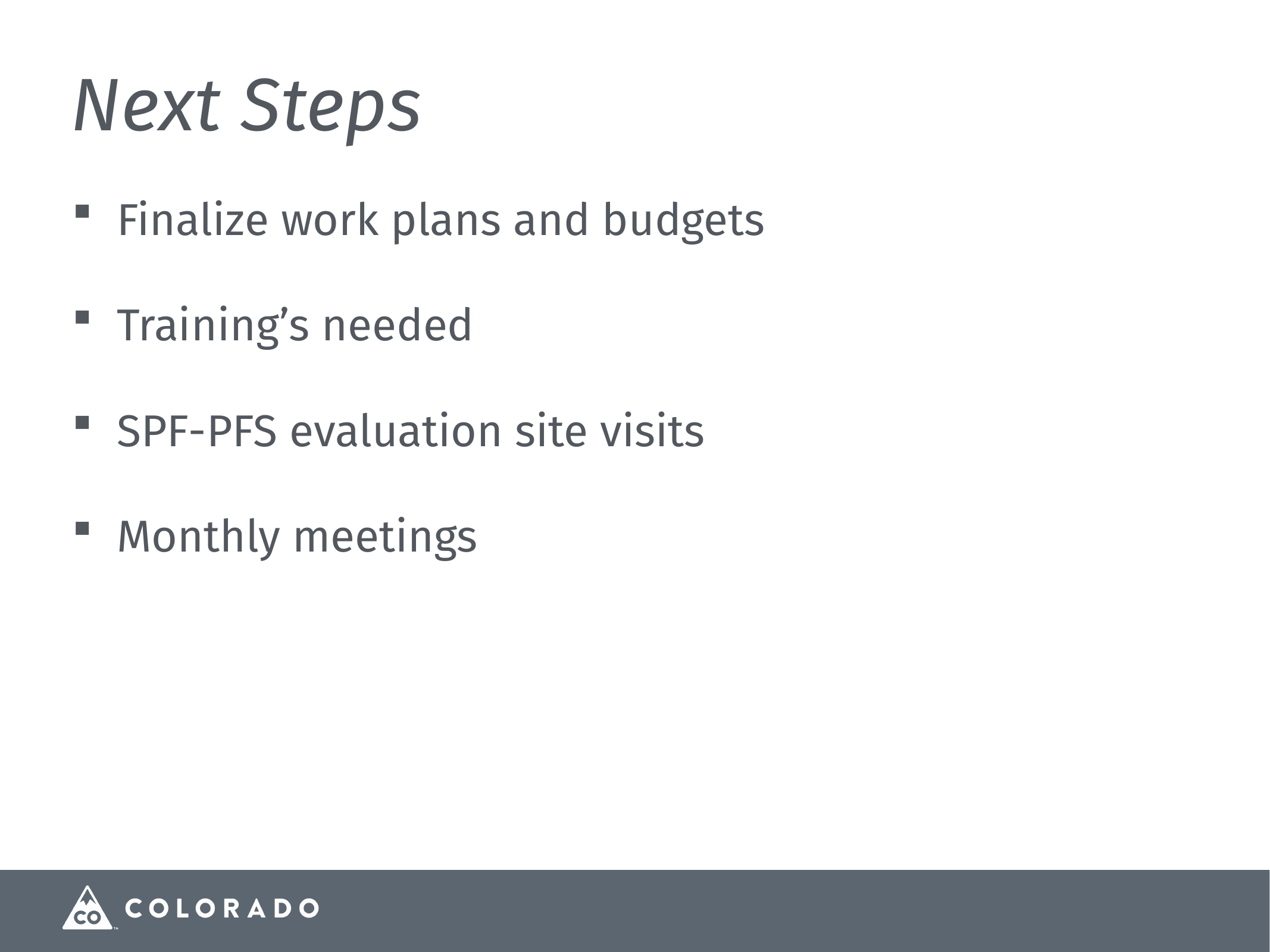

# Next Steps
Finalize work plans and budgets
Training’s needed
SPF-PFS evaluation site visits
Monthly meetings